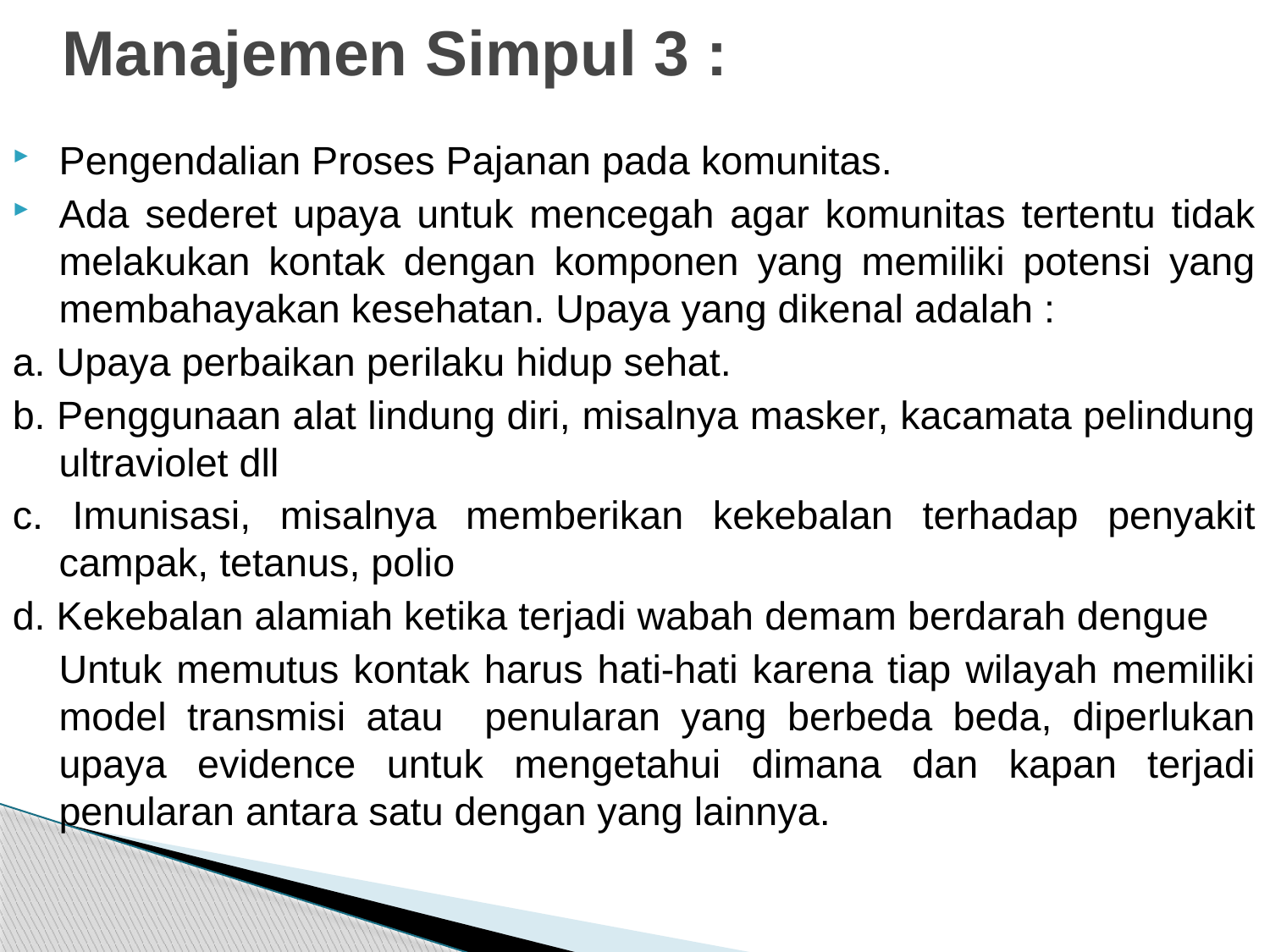

# Manajemen Simpul 3 :
Pengendalian Proses Pajanan pada komunitas.
Ada sederet upaya untuk mencegah agar komunitas tertentu tidak melakukan kontak dengan komponen yang memiliki potensi yang membahayakan kesehatan. Upaya yang dikenal adalah :
a. Upaya perbaikan perilaku hidup sehat.
b. Penggunaan alat lindung diri, misalnya masker, kacamata pelindung ultraviolet dll
c. Imunisasi, misalnya memberikan kekebalan terhadap penyakit campak, tetanus, polio
d. Kekebalan alamiah ketika terjadi wabah demam berdarah dengue
	Untuk memutus kontak harus hati-hati karena tiap wilayah memiliki model transmisi atau  penularan yang berbeda beda, diperlukan upaya evidence untuk mengetahui dimana dan kapan terjadi penularan antara satu dengan yang lainnya.